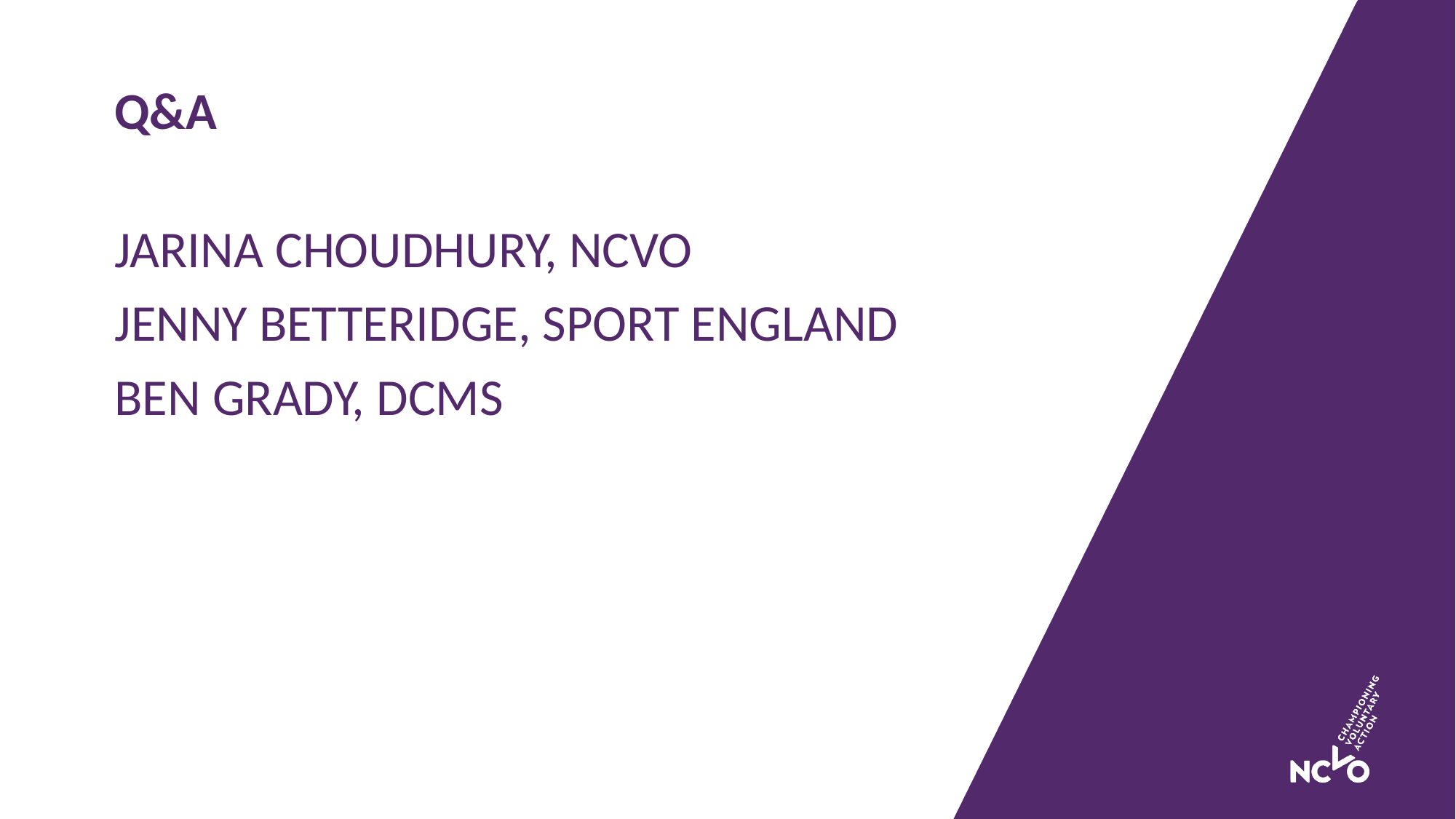

# Q&a
Jarina choudhury, ncvo
Jenny Betteridge, sport England
Ben grady, dcms